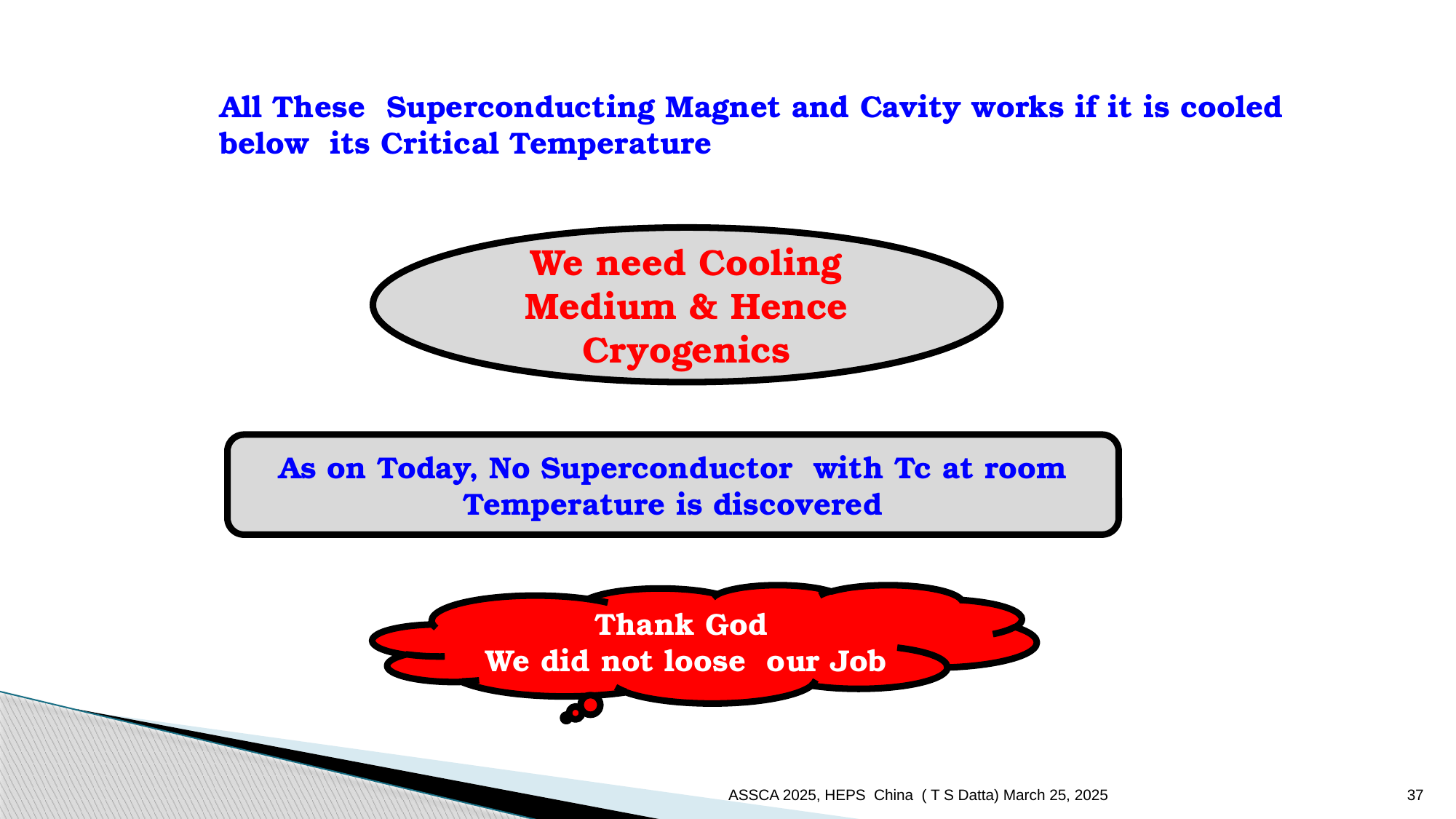

All These  Superconducting Magnet and Cavity works if it is cooled below  its Critical Temperature
We need Cooling Medium & Hence Cryogenics
As on Today, No Superconductor  with Tc at room Temperature is discovered
Thank God
 We did not loose  our Job
ASSCA 2025, HEPS  China  ( T S Datta) March 25, 2025
37